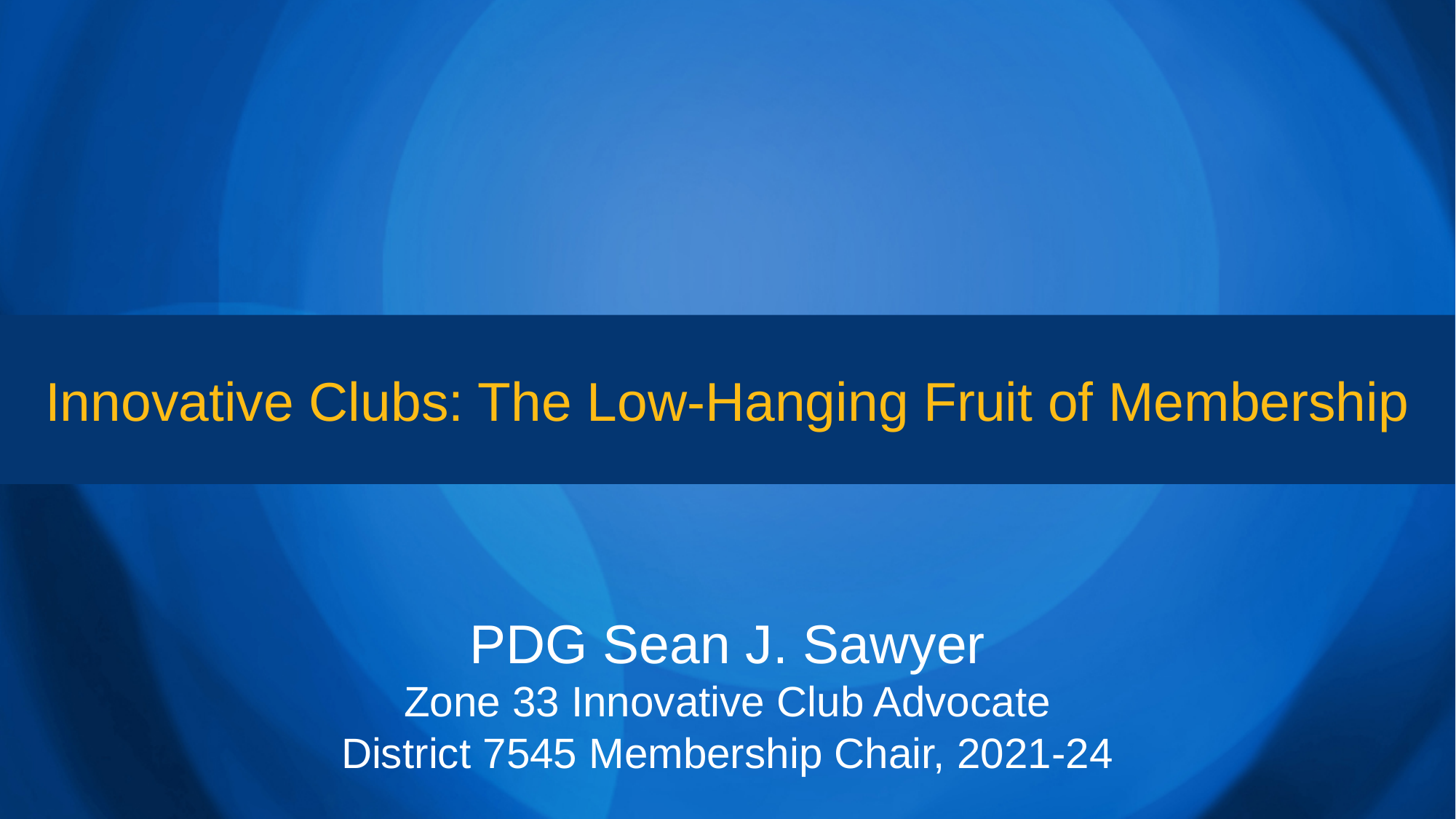

Innovative Clubs: The Low-Hanging Fruit of Membership
PDG Sean J. Sawyer
Zone 33 Innovative Club Advocate
District 7545 Membership Chair, 2021-24